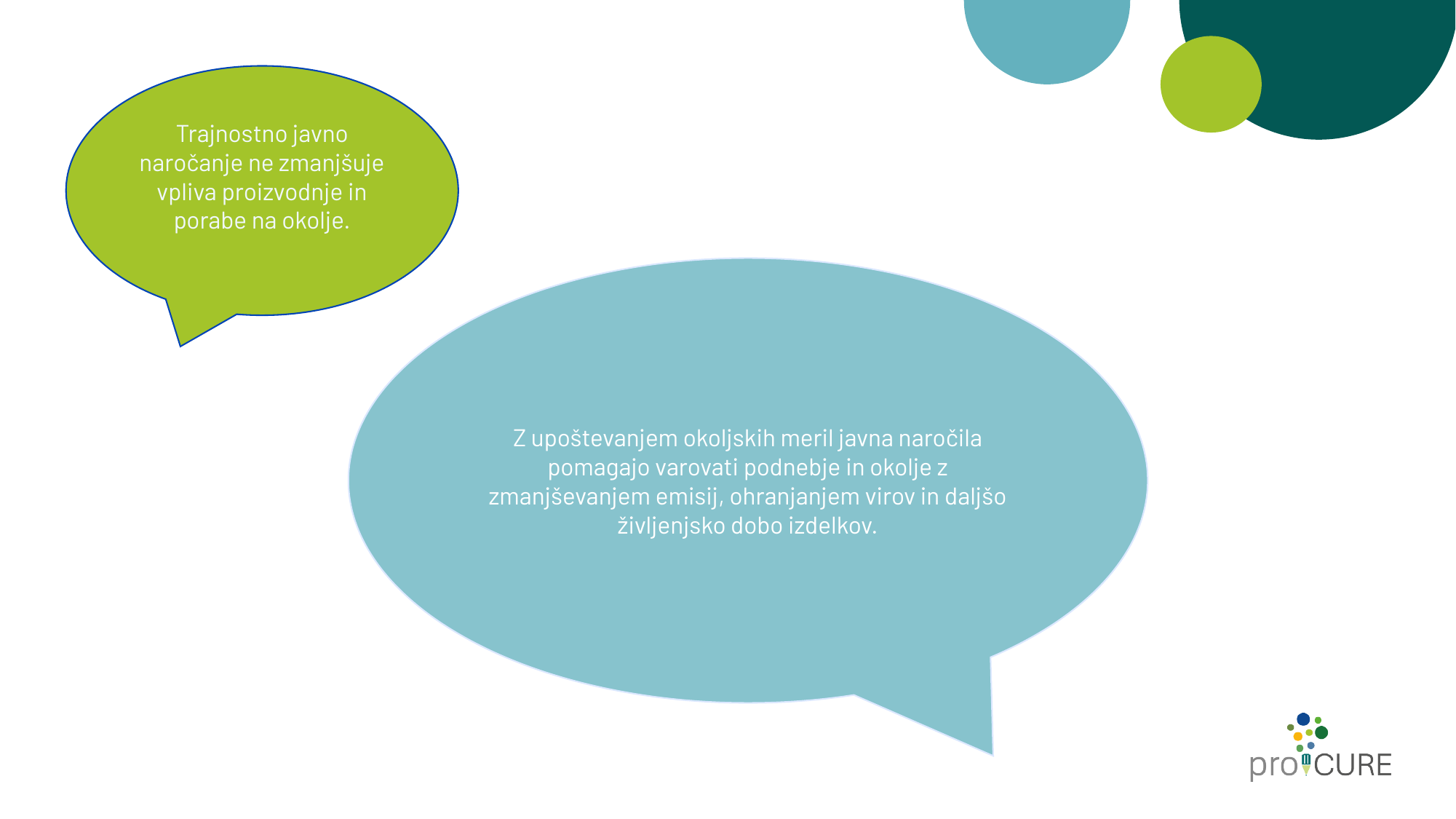

Trajnostno javno naročanje ne zmanjšuje vpliva proizvodnje in porabe na okolje.

Z upoštevanjem okoljskih meril javna naročila pomagajo varovati podnebje in okolje z zmanjševanjem emisij, ohranjanjem virov in daljšo življenjsko dobo izdelkov.